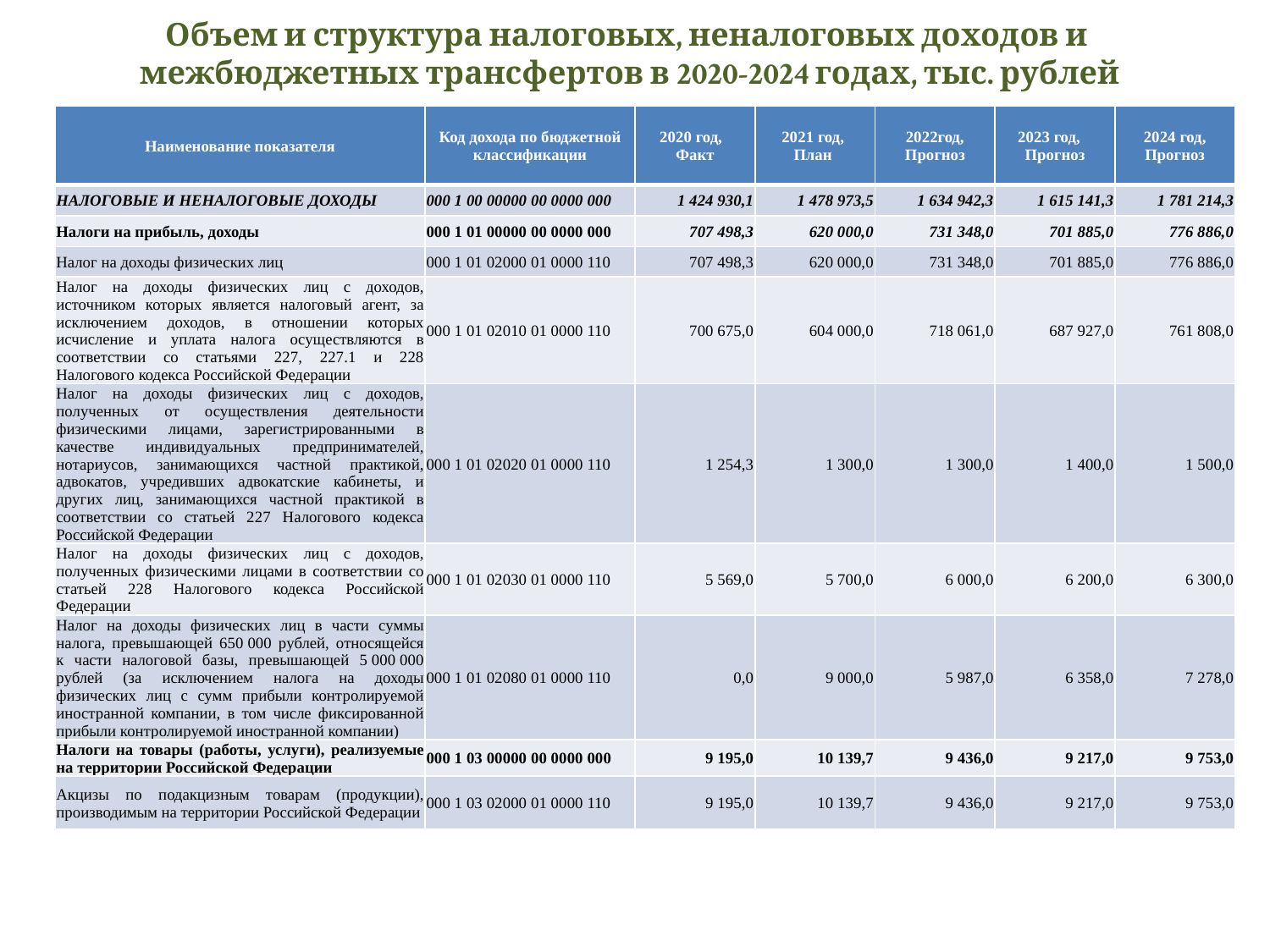

# Объем и структура налоговых, неналоговых доходов и межбюджетных трансфертов в 2020-2024 годах, тыс. рублей
| Наименование показателя | Код дохода по бюджетной классификации | 2020 год, Факт | 2021 год, План | 2022год, Прогноз | 2023 год, Прогноз | 2024 год, Прогноз |
| --- | --- | --- | --- | --- | --- | --- |
| НАЛОГОВЫЕ И НЕНАЛОГОВЫЕ ДОХОДЫ | 000 1 00 00000 00 0000 000 | 1 424 930,1 | 1 478 973,5 | 1 634 942,3 | 1 615 141,3 | 1 781 214,3 |
| Налоги на прибыль, доходы | 000 1 01 00000 00 0000 000 | 707 498,3 | 620 000,0 | 731 348,0 | 701 885,0 | 776 886,0 |
| Налог на доходы физических лиц | 000 1 01 02000 01 0000 110 | 707 498,3 | 620 000,0 | 731 348,0 | 701 885,0 | 776 886,0 |
| Налог на доходы физических лиц с доходов, источником которых является налоговый агент, за исключением доходов, в отношении которых исчисление и уплата налога осуществляются в соответствии со статьями 227, 227.1 и 228 Налогового кодекса Российской Федерации | 000 1 01 02010 01 0000 110 | 700 675,0 | 604 000,0 | 718 061,0 | 687 927,0 | 761 808,0 |
| Налог на доходы физических лиц с доходов, полученных от осуществления деятельности физическими лицами, зарегистрированными в качестве индивидуальных предпринимателей, нотариусов, занимающихся частной практикой, адвокатов, учредивших адвокатские кабинеты, и других лиц, занимающихся частной практикой в соответствии со статьей 227 Налогового кодекса Российской Федерации | 000 1 01 02020 01 0000 110 | 1 254,3 | 1 300,0 | 1 300,0 | 1 400,0 | 1 500,0 |
| Налог на доходы физических лиц с доходов, полученных физическими лицами в соответствии со статьей 228 Налогового кодекса Российской Федерации | 000 1 01 02030 01 0000 110 | 5 569,0 | 5 700,0 | 6 000,0 | 6 200,0 | 6 300,0 |
| Налог на доходы физических лиц в части суммы налога, превышающей 650 000 рублей, относящейся к части налоговой базы, превышающей 5 000 000 рублей (за исключением налога на доходы физических лиц с сумм прибыли контролируемой иностранной компании, в том числе фиксированной прибыли контролируемой иностранной компании) | 000 1 01 02080 01 0000 110 | 0,0 | 9 000,0 | 5 987,0 | 6 358,0 | 7 278,0 |
| Налоги на товары (работы, услуги), реализуемые на территории Российской Федерации | 000 1 03 00000 00 0000 000 | 9 195,0 | 10 139,7 | 9 436,0 | 9 217,0 | 9 753,0 |
| Акцизы по подакцизным товарам (продукции), производимым на территории Российской Федерации | 000 1 03 02000 01 0000 110 | 9 195,0 | 10 139,7 | 9 436,0 | 9 217,0 | 9 753,0 |